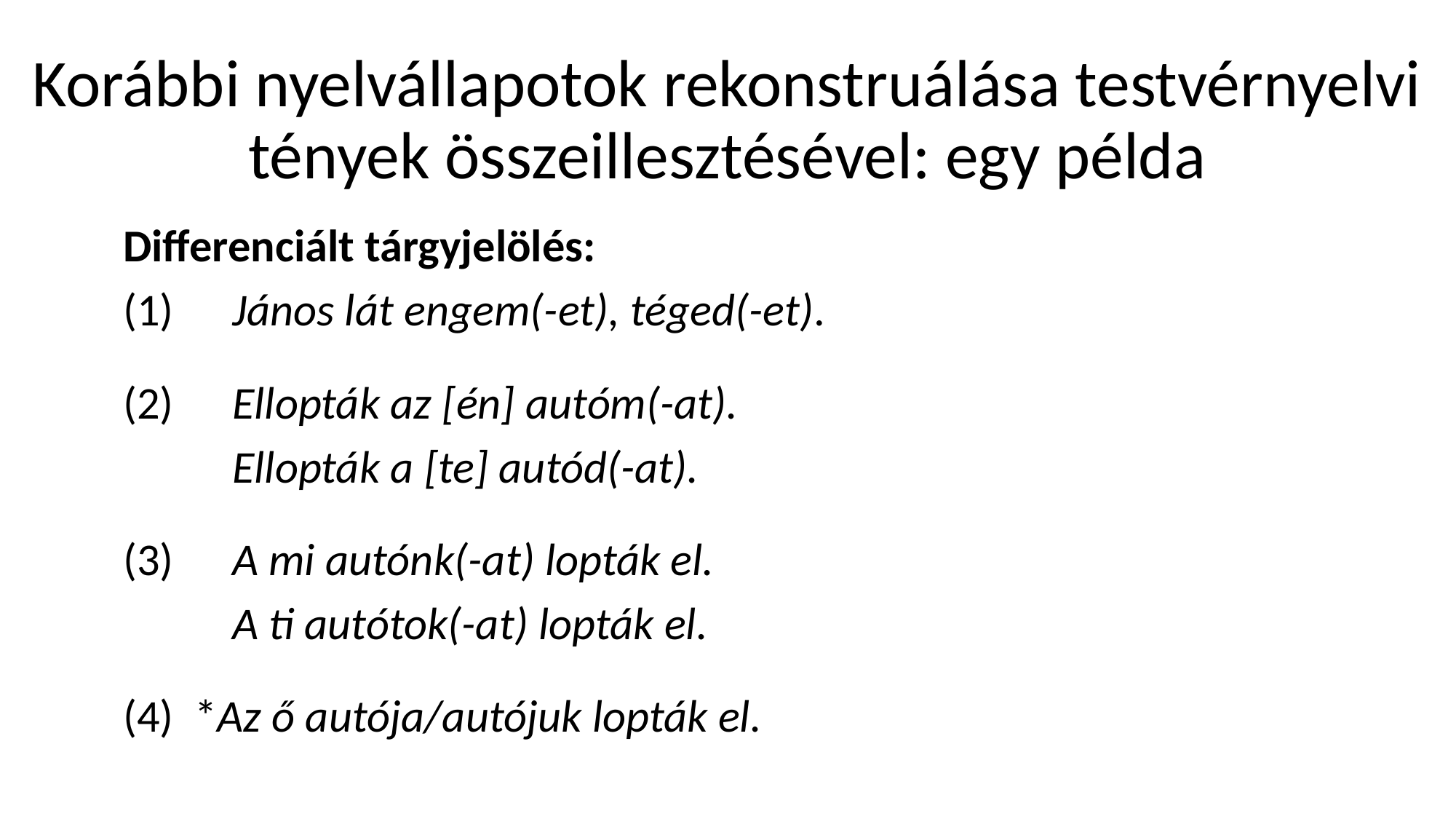

# Korábbi nyelvállapotok rekonstruálása testvérnyelvi tények összeillesztésével: egy példa
Differenciált tárgyjelölés:
(1) 	János lát engem(-et), téged(-et).

(2) 	Ellopták az [én] autóm(-at).
	Ellopták a [te] autód(-at).

(3) 	A mi autónk(-at) lopták el.
	A ti autótok(-at) lopták el.

(4)  *Az ő autója/autójuk lopták el.